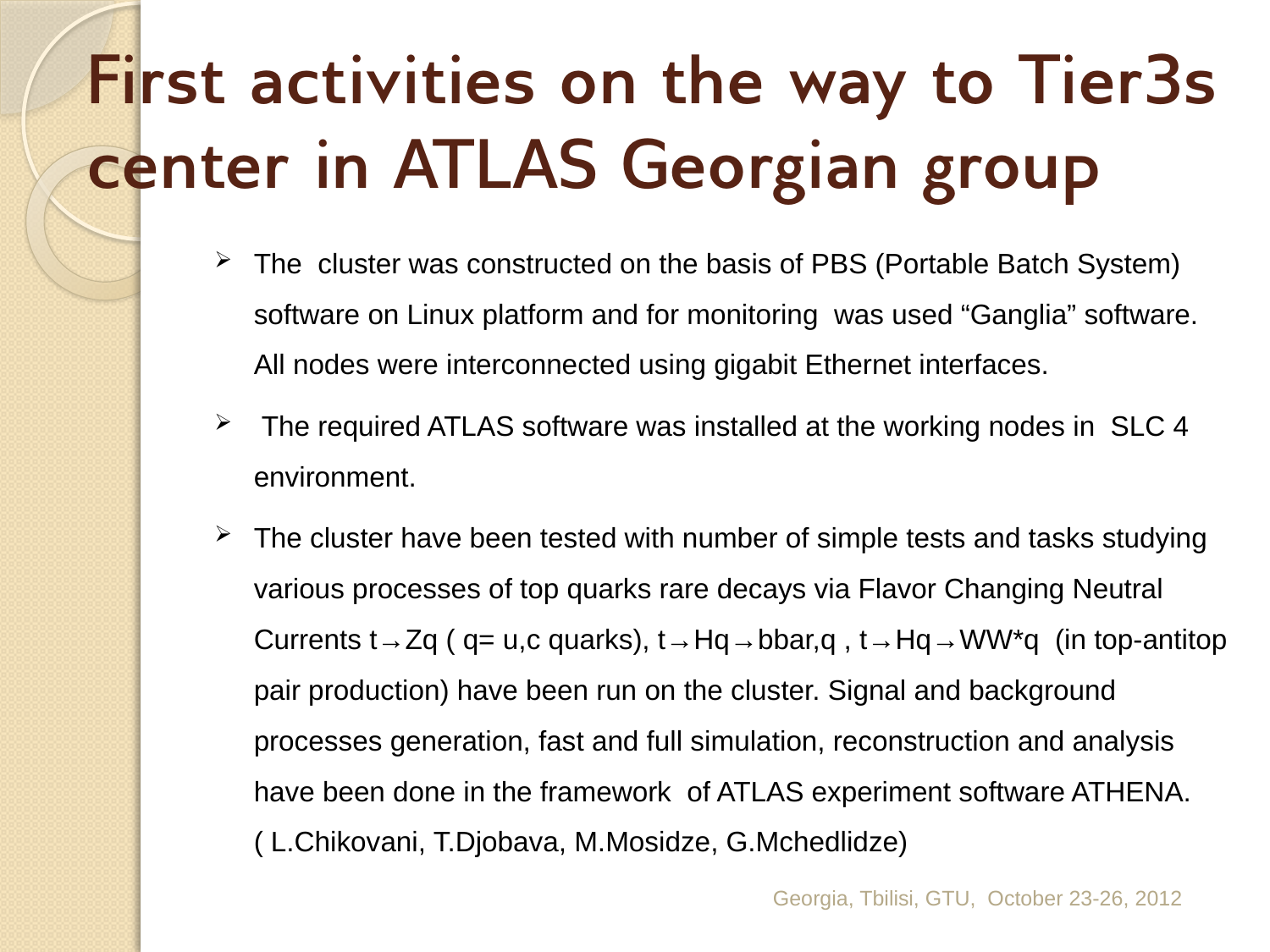

# First activities on the way to Tier3s center in ATLAS Georgian group
The  cluster was constructed on the basis of PBS (Portable Batch System) software on Linux platform and for monitoring  was used “Ganglia” software. All nodes were interconnected using gigabit Ethernet interfaces.
 The required ATLAS software was installed at the working nodes in  SLC 4 environment.
The cluster have been tested with number of simple tests and tasks studying various processes of top quarks rare decays via Flavor Changing Neutral Currents t→Zq ( q= u,c quarks), t→Hq→bbar,q , t→Hq→WW*q  (in top-antitop pair production) have been run on the cluster. Signal and background processes generation, fast and full simulation, reconstruction and analysis have been done in the framework  of ATLAS experiment software ATHENA. ( L.Chikovani, T.Djobava, M.Mosidze, G.Mchedlidze)

Georgia, Tbilisi, GTU,  October 23-26, 2012